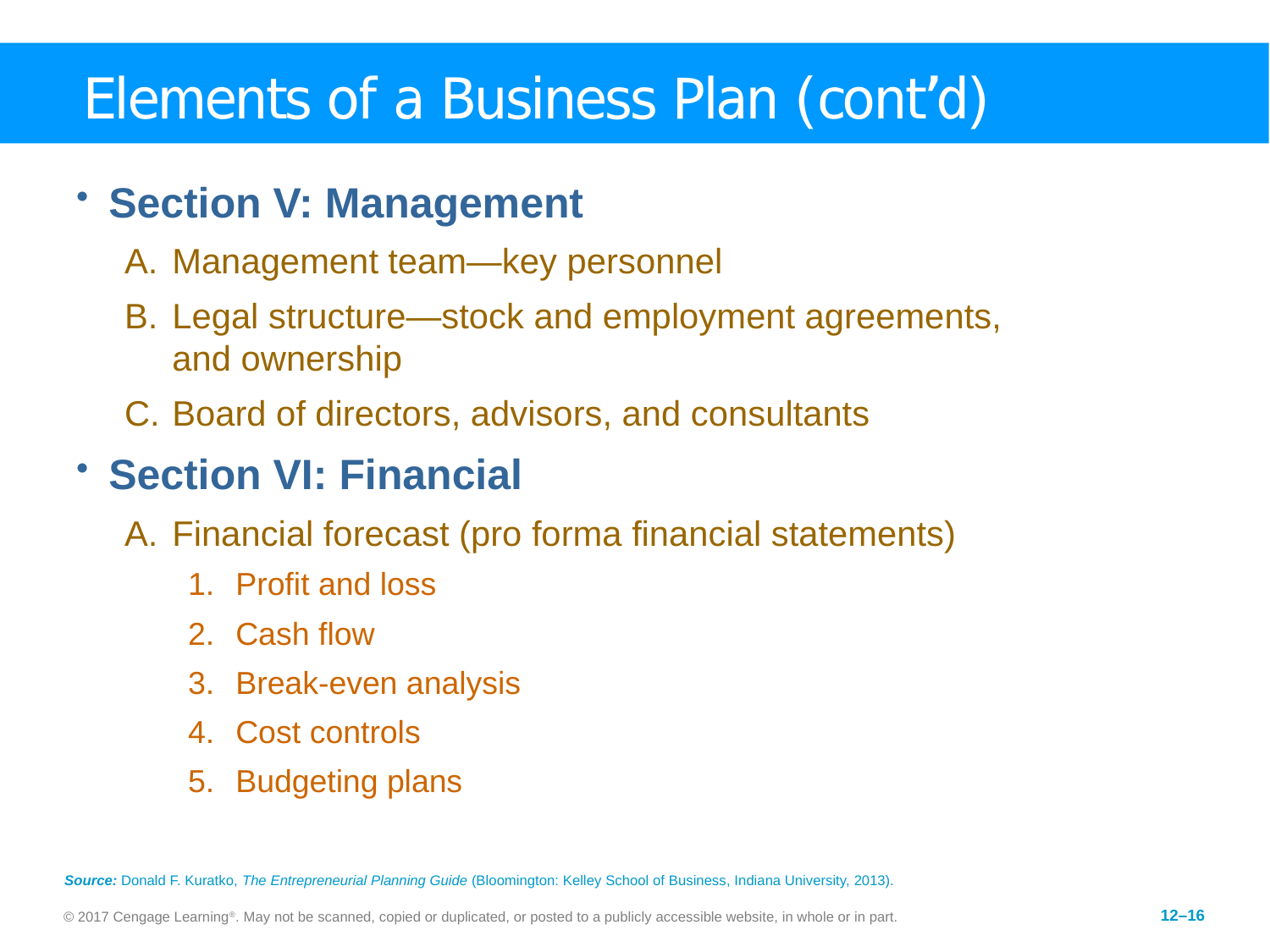

# Elements of a Business Plan (cont’d)
Section V: Management
Management team—key personnel
Legal structure—stock and employment agreements, and ownership
Board of directors, advisors, and consultants
Section VI: Financial
Financial forecast (pro forma financial statements)
Profit and loss
Cash flow
Break-even analysis
Cost controls
Budgeting plans
Source: Donald F. Kuratko, The Entrepreneurial Planning Guide (Bloomington: Kelley School of Business, Indiana University, 2013).
© 2017 Cengage Learning®. May not be scanned, copied or duplicated, or posted to a publicly accessible website, in whole or in part.
12–16